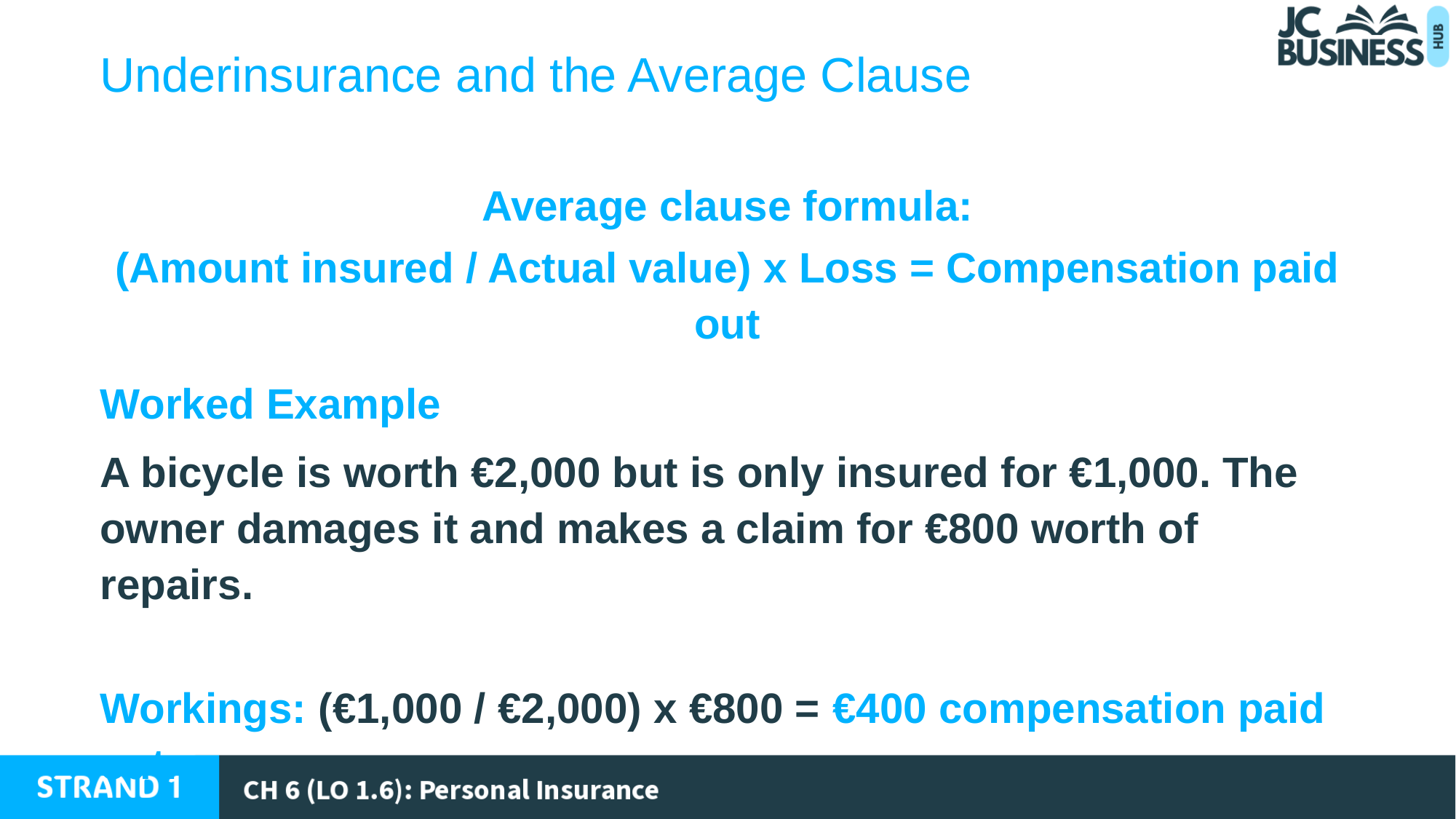

Underinsurance and the Average Clause
Average clause formula:
(Amount insured / Actual value) x Loss = Compensation paid out
Worked Example
A bicycle is worth €2,000 but is only insured for €1,000. The owner damages it and makes a claim for €800 worth of repairs.

Workings: (€1,000 / €2,000) x €800 = €400 compensation paid out.